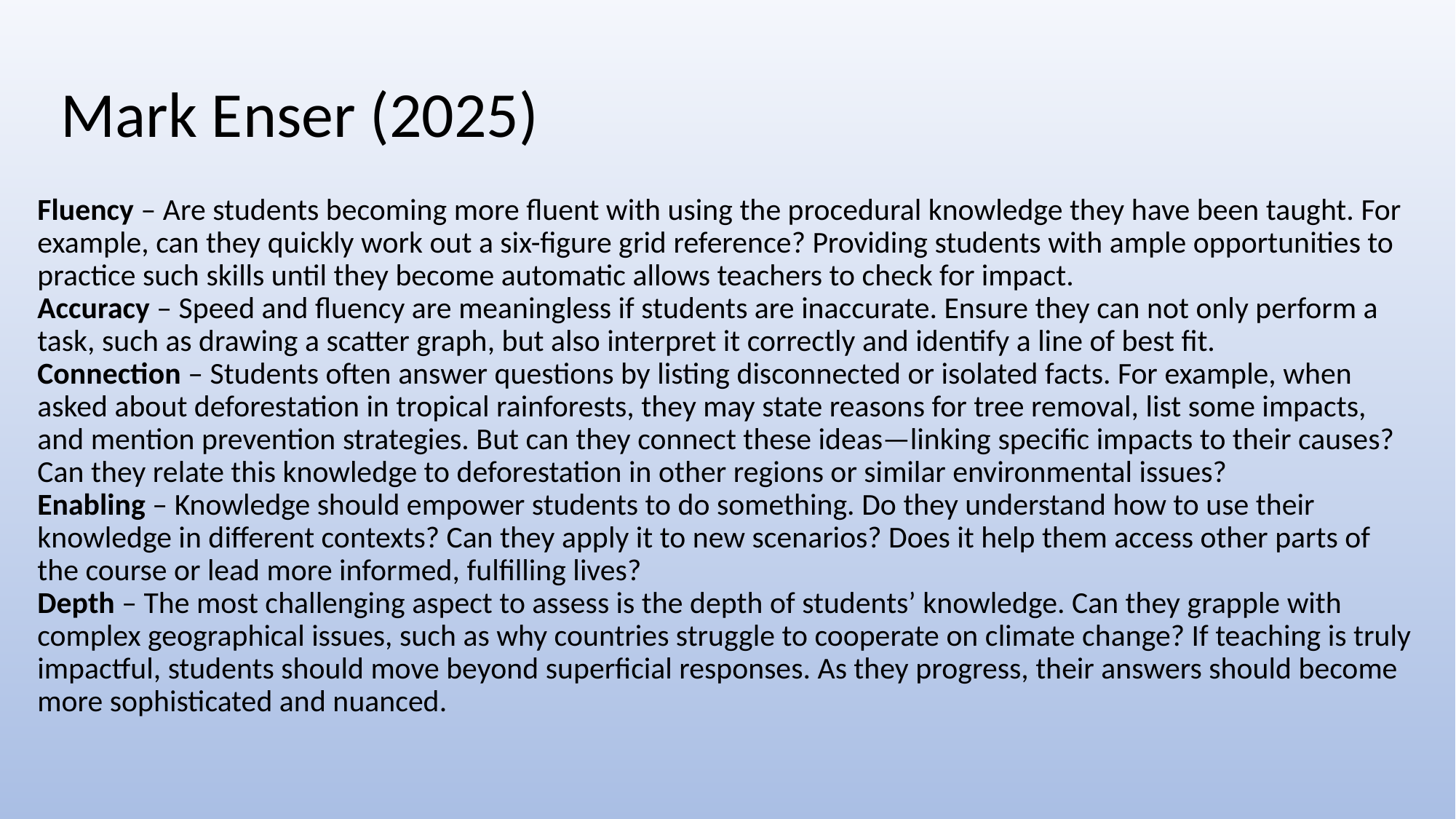

# Mark Enser (2025)
Fluency – Are students becoming more fluent with using the procedural knowledge they have been taught. For example, can they quickly work out a six-figure grid reference? Providing students with ample opportunities to practice such skills until they become automatic allows teachers to check for impact.
Accuracy – Speed and fluency are meaningless if students are inaccurate. Ensure they can not only perform a task, such as drawing a scatter graph, but also interpret it correctly and identify a line of best fit.
Connection – Students often answer questions by listing disconnected or isolated facts. For example, when asked about deforestation in tropical rainforests, they may state reasons for tree removal, list some impacts, and mention prevention strategies. But can they connect these ideas—linking specific impacts to their causes? Can they relate this knowledge to deforestation in other regions or similar environmental issues?
Enabling – Knowledge should empower students to do something. Do they understand how to use their knowledge in different contexts? Can they apply it to new scenarios? Does it help them access other parts of the course or lead more informed, fulfilling lives?
Depth – The most challenging aspect to assess is the depth of students’ knowledge. Can they grapple with complex geographical issues, such as why countries struggle to cooperate on climate change? If teaching is truly impactful, students should move beyond superficial responses. As they progress, their answers should become more sophisticated and nuanced.